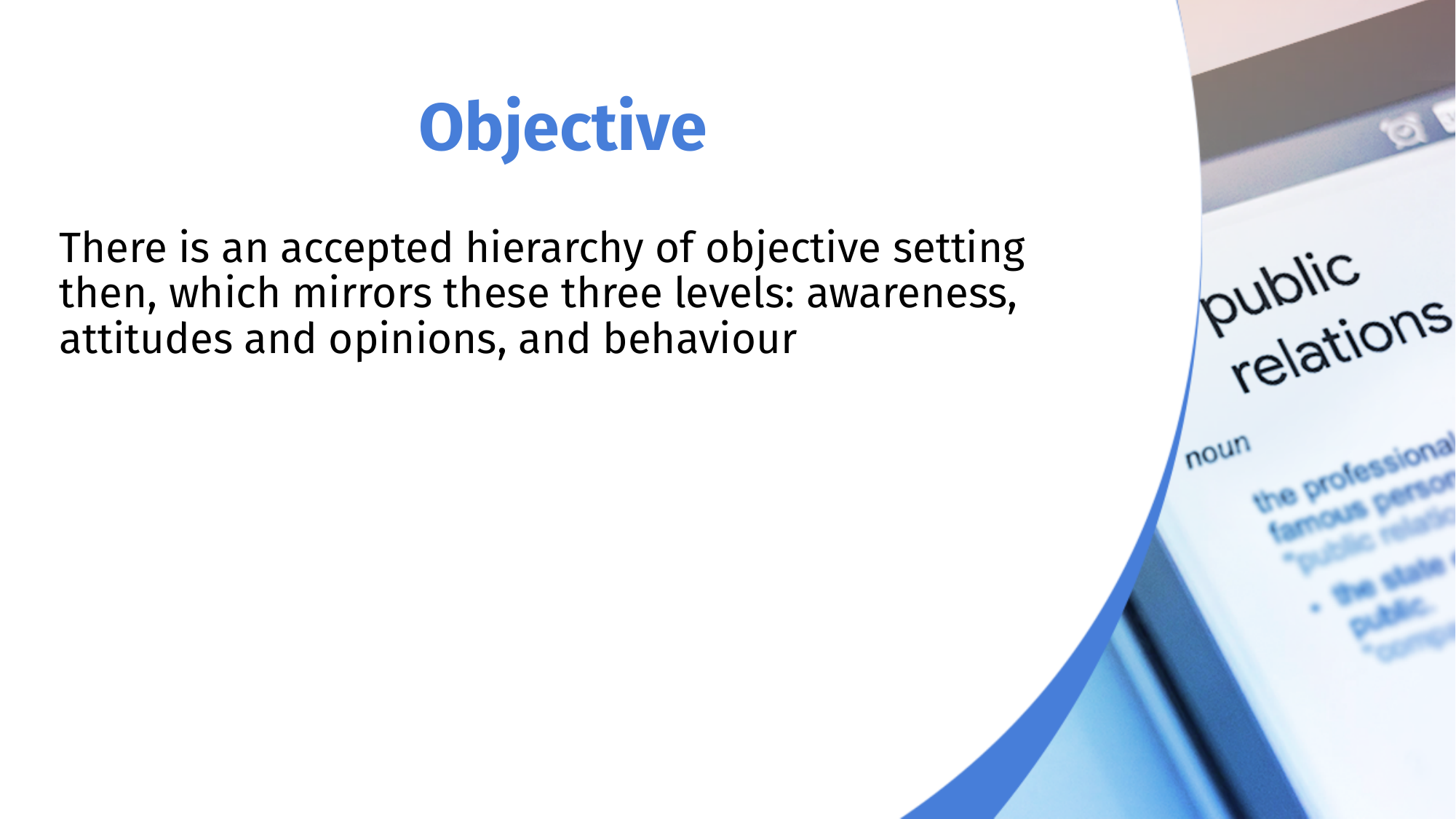

# Objective
There is an accepted hierarchy of objective setting then, which mirrors these three levels: awareness, attitudes and opinions, and behaviour